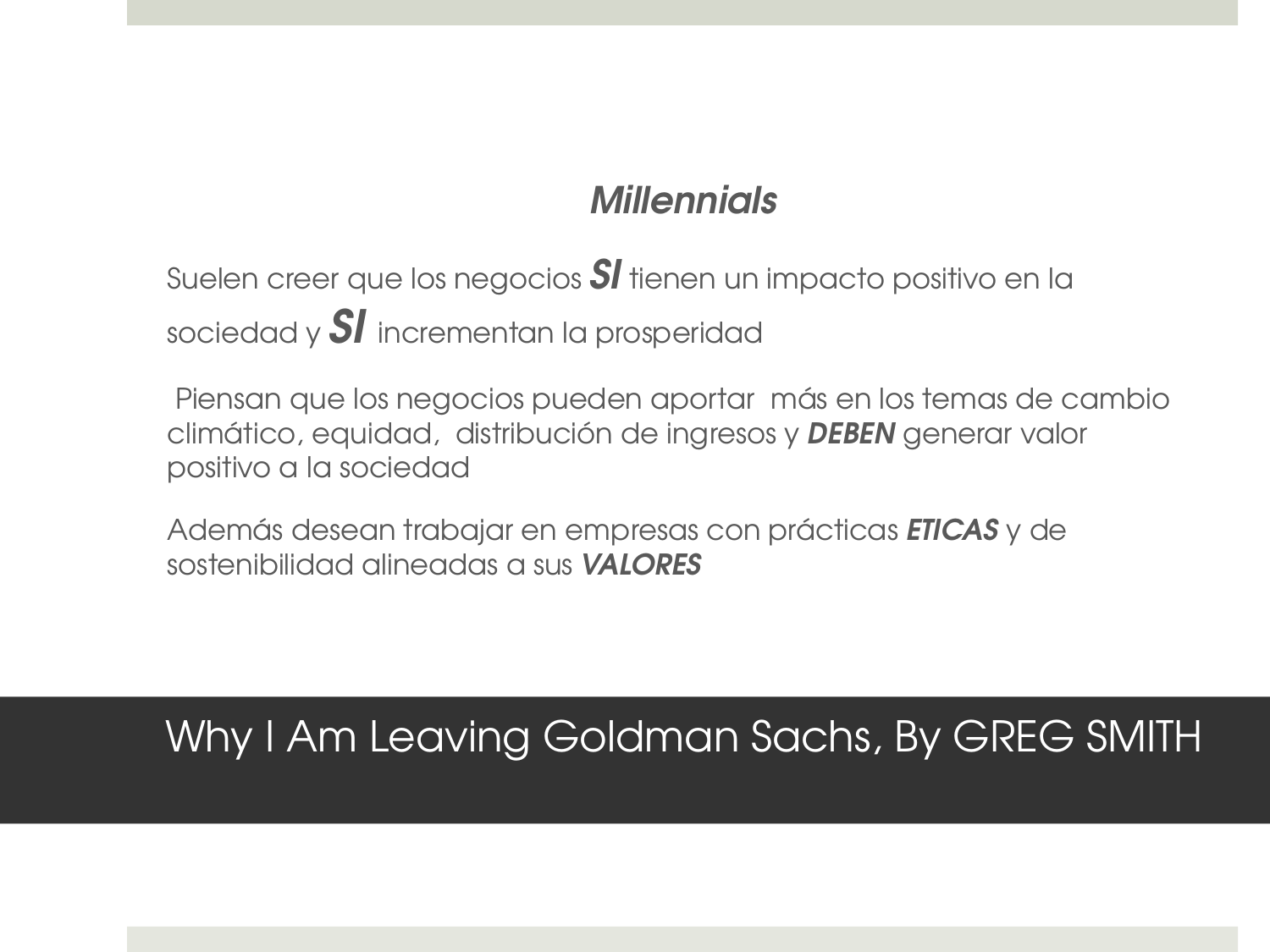

Millennials
Suelen creer que los negocios SI tienen un impacto positivo en la sociedad y SI incrementan la prosperidad
 Piensan que los negocios pueden aportar  más en los temas de cambio climático, equidad,  distribución de ingresos y DEBEN generar valor positivo a la sociedad
Además desean trabajar en empresas con prácticas ETICAS y de sostenibilidad alineadas a sus VALORES
# Why I Am Leaving Goldman Sachs, By GREG SMITH